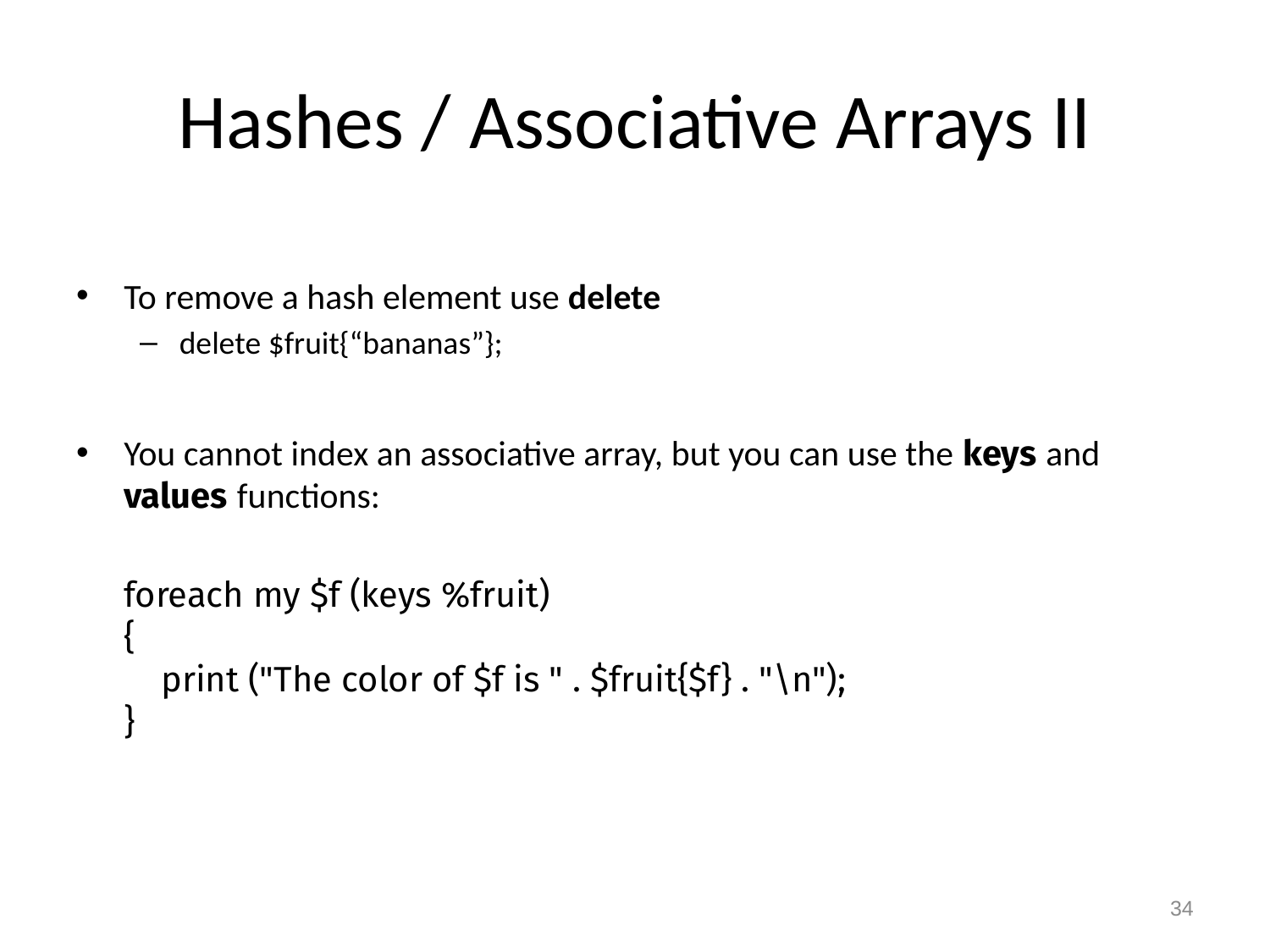

# Hashes / Associative Arrays II

To remove a hash element use delete
delete $fruit{“bananas”};

You cannot index an associative array, but you can use the keys and values functions:

	foreach my $f (keys %fruit)
{
    print ("The color of $f is " . $fruit{$f} . "\n");
}

34